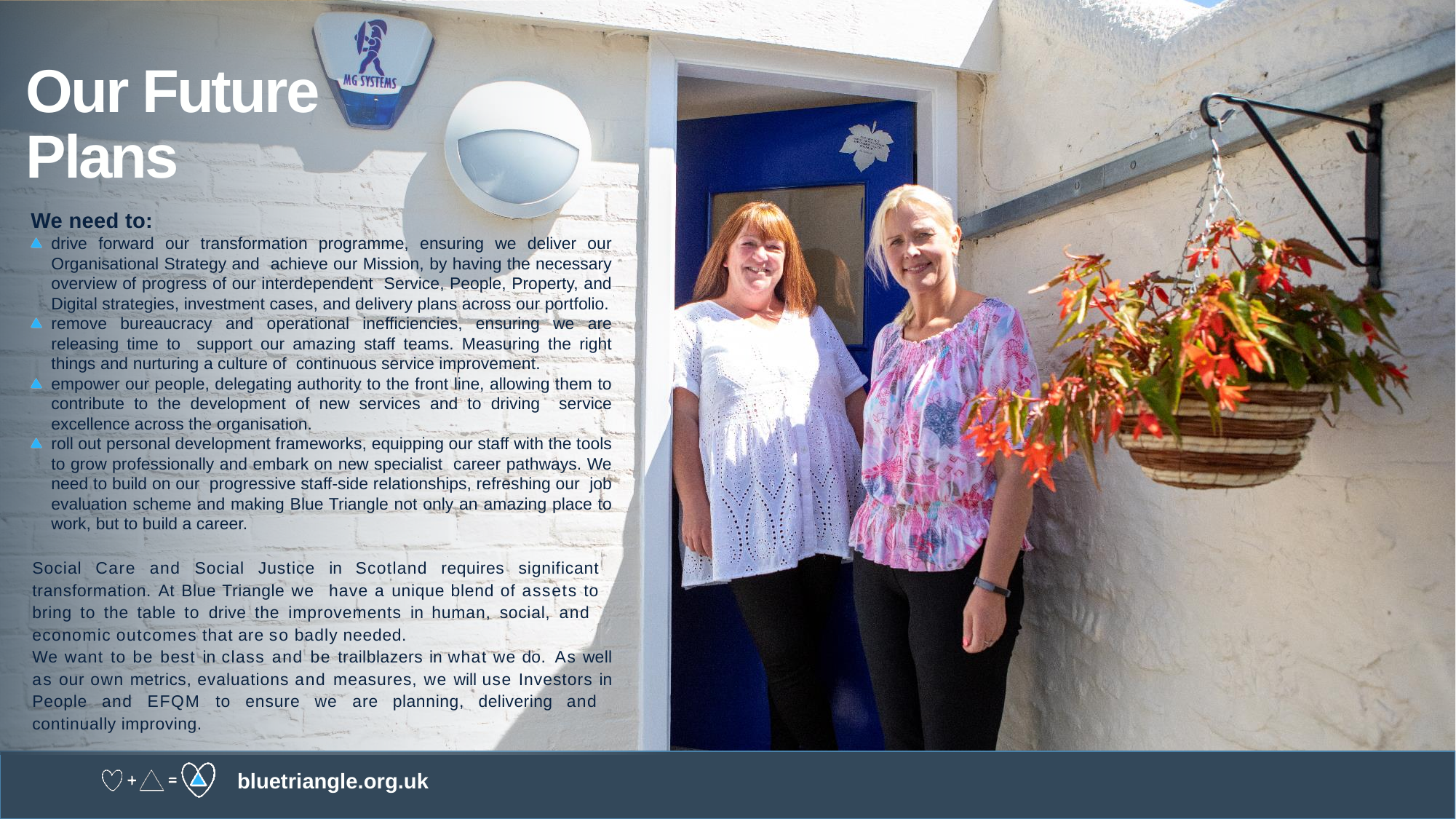

Our Future
Plans
We need to:
drive forward our transformation programme, ensuring we deliver our Organisational Strategy and  achieve our Mission, by having the necessary overview of progress of our interdependent  Service, People, Property, and Digital strategies, investment cases, and delivery plans across our portfolio.
remove bureaucracy and operational inefficiencies, ensuring we are releasing time to  support our amazing staff teams. Measuring the right things and nurturing a culture of  continuous service improvement.
empower our people, delegating authority to the front line, allowing them to contribute to the development of new services and to driving  service excellence across the organisation.
roll out personal development frameworks, equipping our staff with the tools to grow professionally and embark on new specialist  career pathways. We need to build on our  progressive staff-side relationships, refreshing our  job evaluation scheme and making Blue Triangle not only an amazing place to work, but to build a career.

Social Care and Social Justice in Scotland requires significant transformation. At Blue Triangle we  have a unique blend of assets to bring to the table to drive the improvements in human, social, and  economic outcomes that are so badly needed.
We want to be best in class and be trailblazers in what we do. As well as our own metrics, evaluations and measures, we will use Investors in People and EFQM to ensure we are planning, delivering and  continually improving.